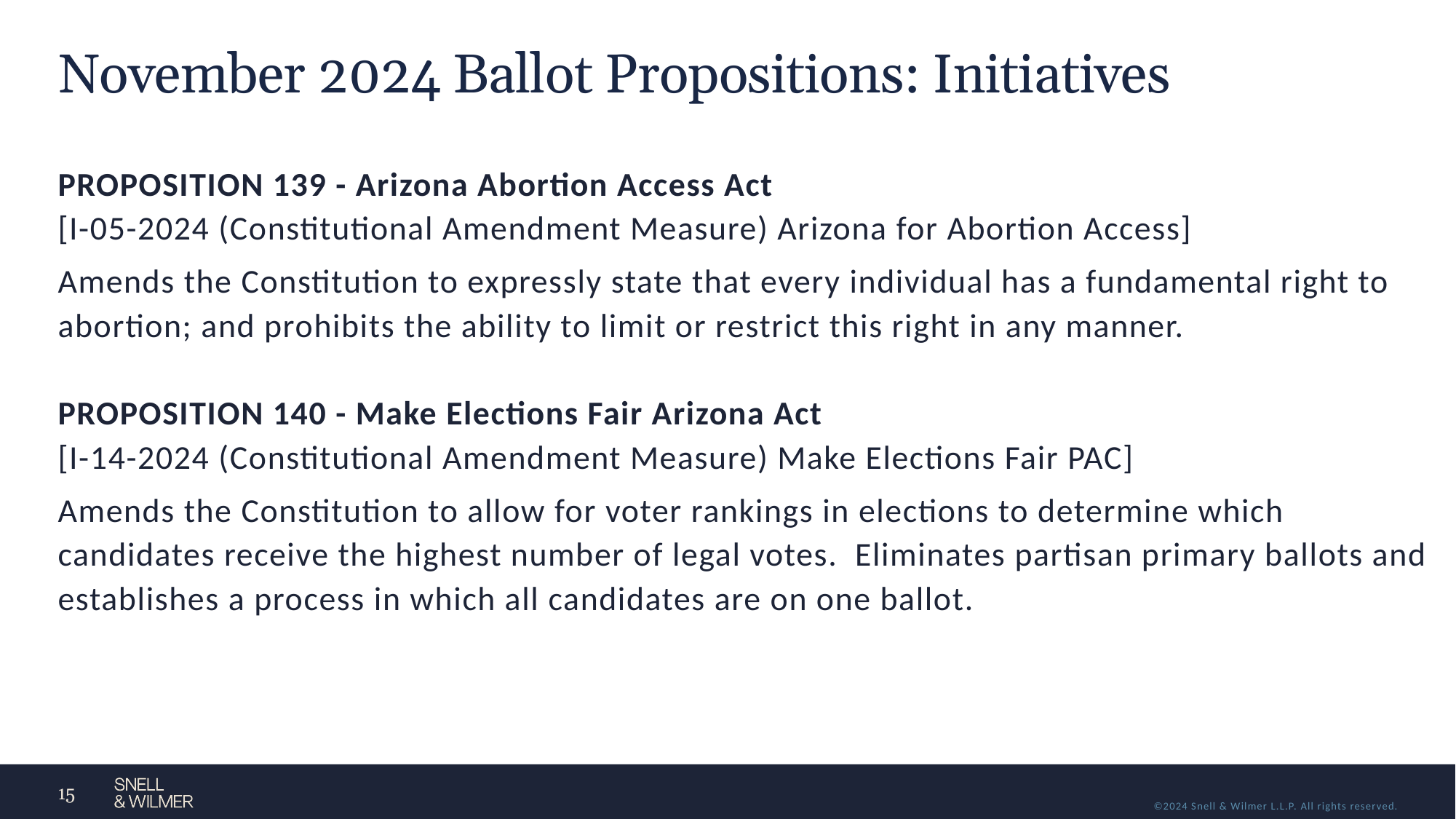

# November 2024 Ballot Propositions: Initiatives
PROPOSITION 139 - Arizona Abortion Access Act
[I-05-2024 (Constitutional Amendment Measure) Arizona for Abortion Access]
Amends the Constitution to expressly state that every individual has a fundamental right to abortion; and prohibits the ability to limit or restrict this right in any manner.

PROPOSITION 140 - Make Elections Fair Arizona Act
[I-14-2024 (Constitutional Amendment Measure) Make Elections Fair PAC]
Amends the Constitution to allow for voter rankings in elections to determine which candidates receive the highest number of legal votes.  Eliminates partisan primary ballots and establishes a process in which all candidates are on one ballot.

15